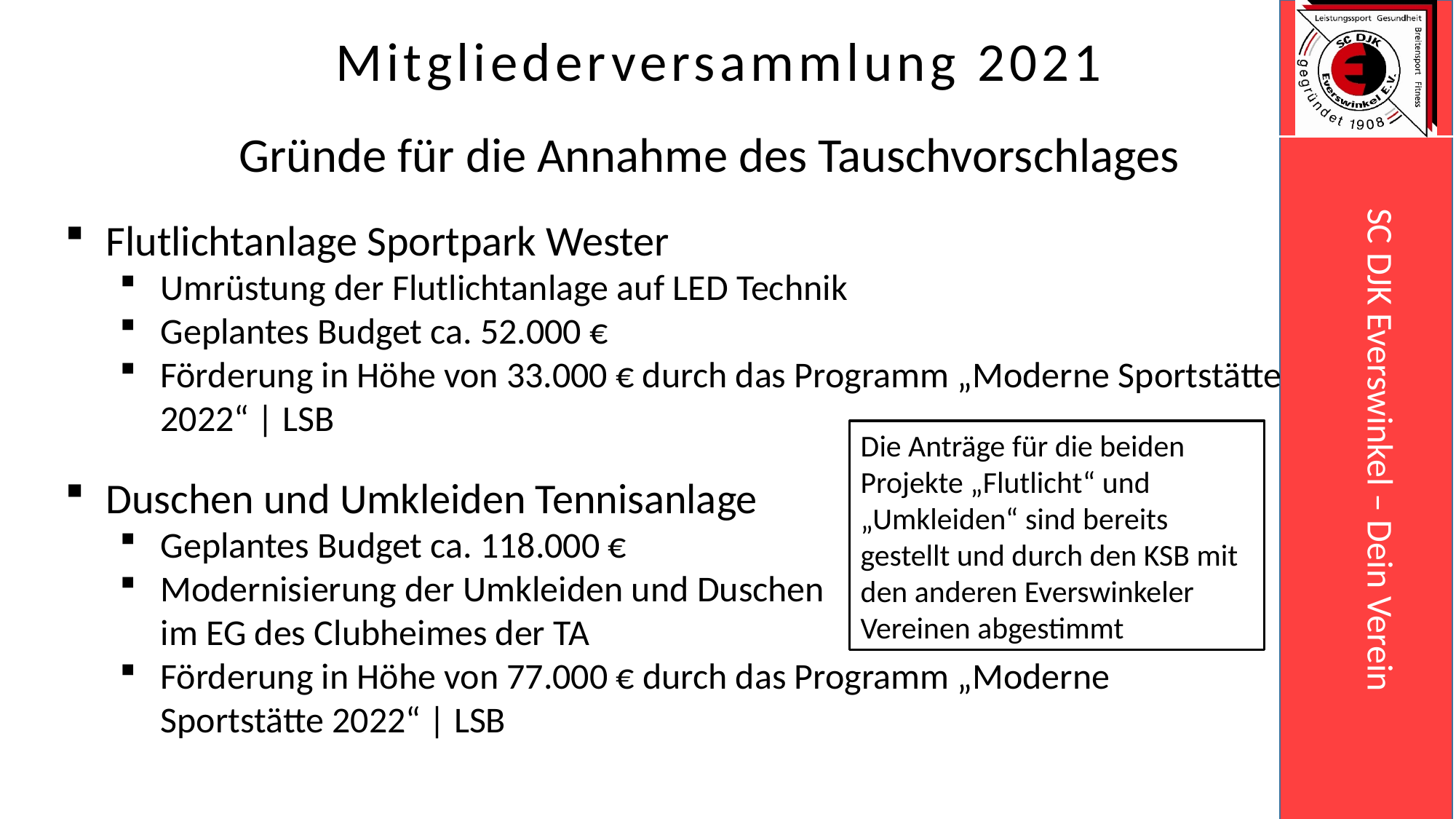

Mitgliederversammlung 2021
Gründe für die Annahme des Tauschvorschlages:
Flutlichtanlage Sportpark Wester
Umrüstung der Flutlichtanlage auf LED Technik
Geplantes Budget ca. 52.000 €
Förderung in Höhe von 33.000 € durch das Programm „Moderne Sportstätte 2022“ | LSB
Die Anträge für die beiden Projekte „Flutlicht“ und „Umkleiden“ sind bereits gestellt und durch den KSB mit den anderen Everswinkeler Vereinen abgestimmt
Duschen und Umkleiden Tennisanlage
Geplantes Budget ca. 118.000 €
Modernisierung der Umkleiden und Duschen                                                 im EG des Clubheimes der TA
Förderung in Höhe von 77.000 € durch das Programm „Moderne Sportstätte 2022“ | LSB022“ | LSB
Stand : 15.06.2020